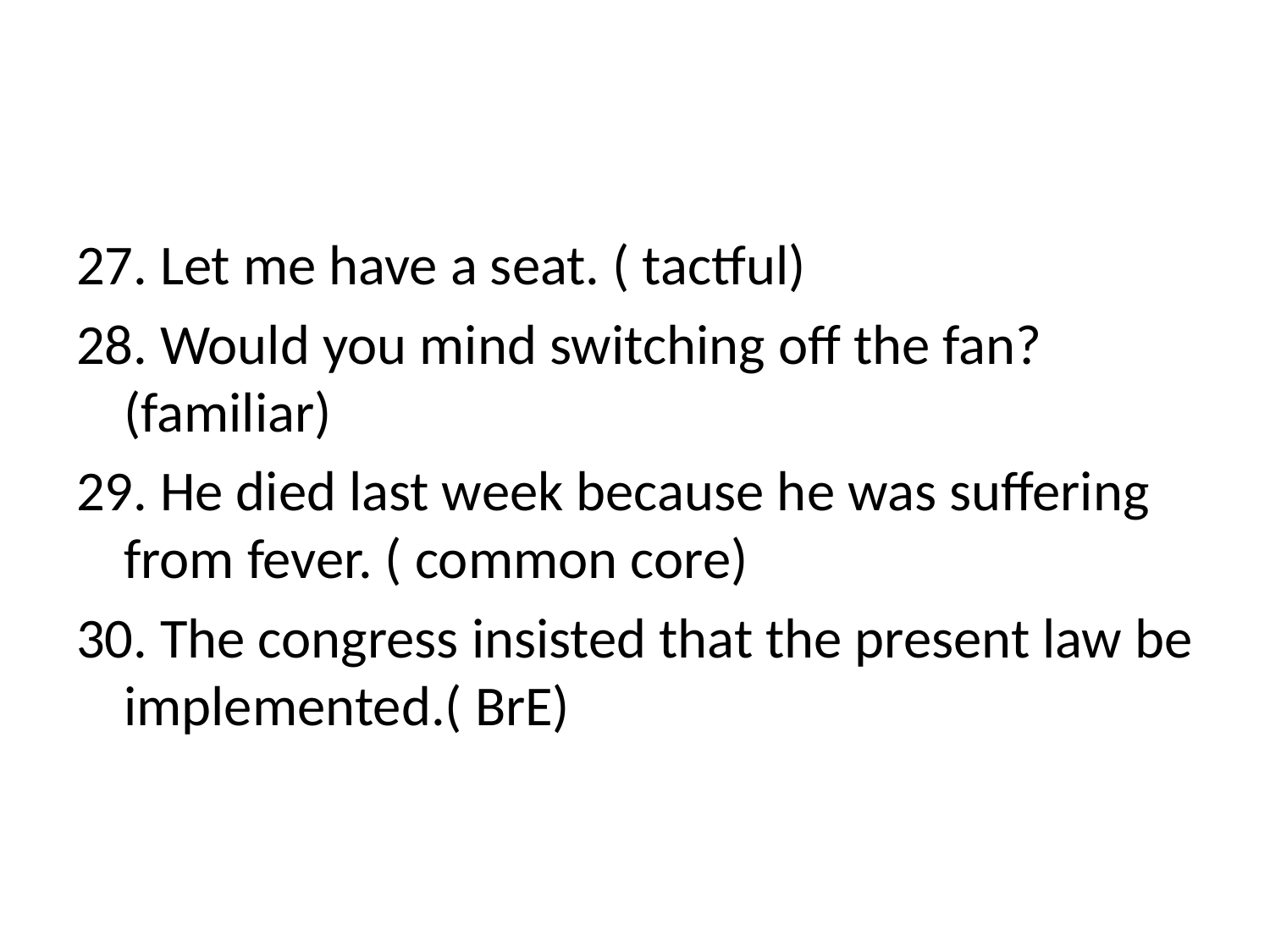

#
27. Let me have a seat. ( tactful)
28. Would you mind switching off the fan? (familiar)
29. He died last week because he was suffering from fever. ( common core)
30. The congress insisted that the present law be implemented.( BrE)